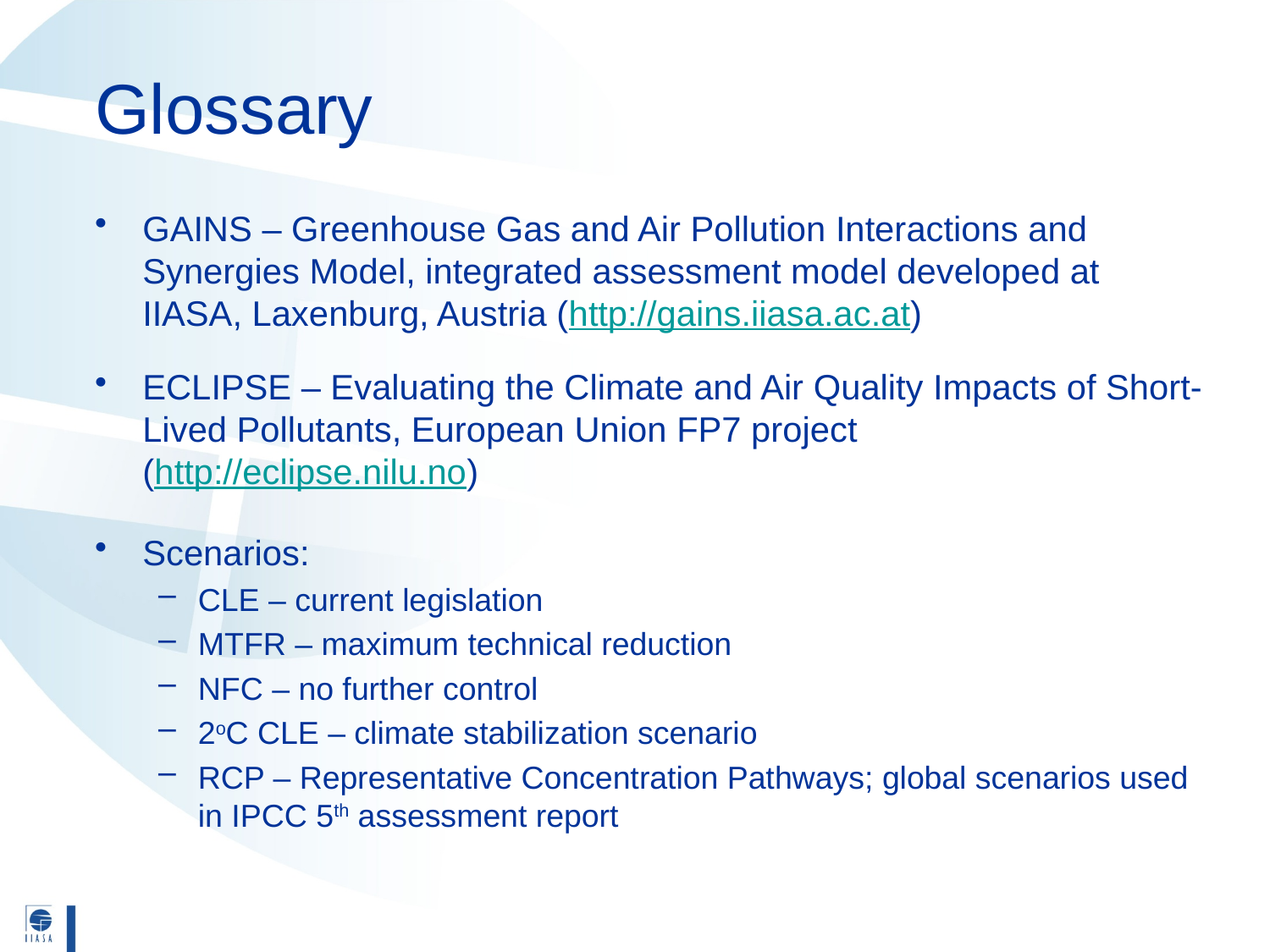

# Glossary
GAINS – Greenhouse Gas and Air Pollution Interactions and Synergies Model, integrated assessment model developed at IIASA, Laxenburg, Austria (http://gains.iiasa.ac.at)
ECLIPSE – Evaluating the Climate and Air Quality Impacts of Short‐Lived Pollutants, European Union FP7 project
(http://eclipse.nilu.no)
Scenarios:
CLE – current legislation
MTFR – maximum technical reduction
NFC – no further control
2oC CLE – climate stabilization scenario
RCP – Representative Concentration Pathways; global scenarios used in IPCC 5th assessment report